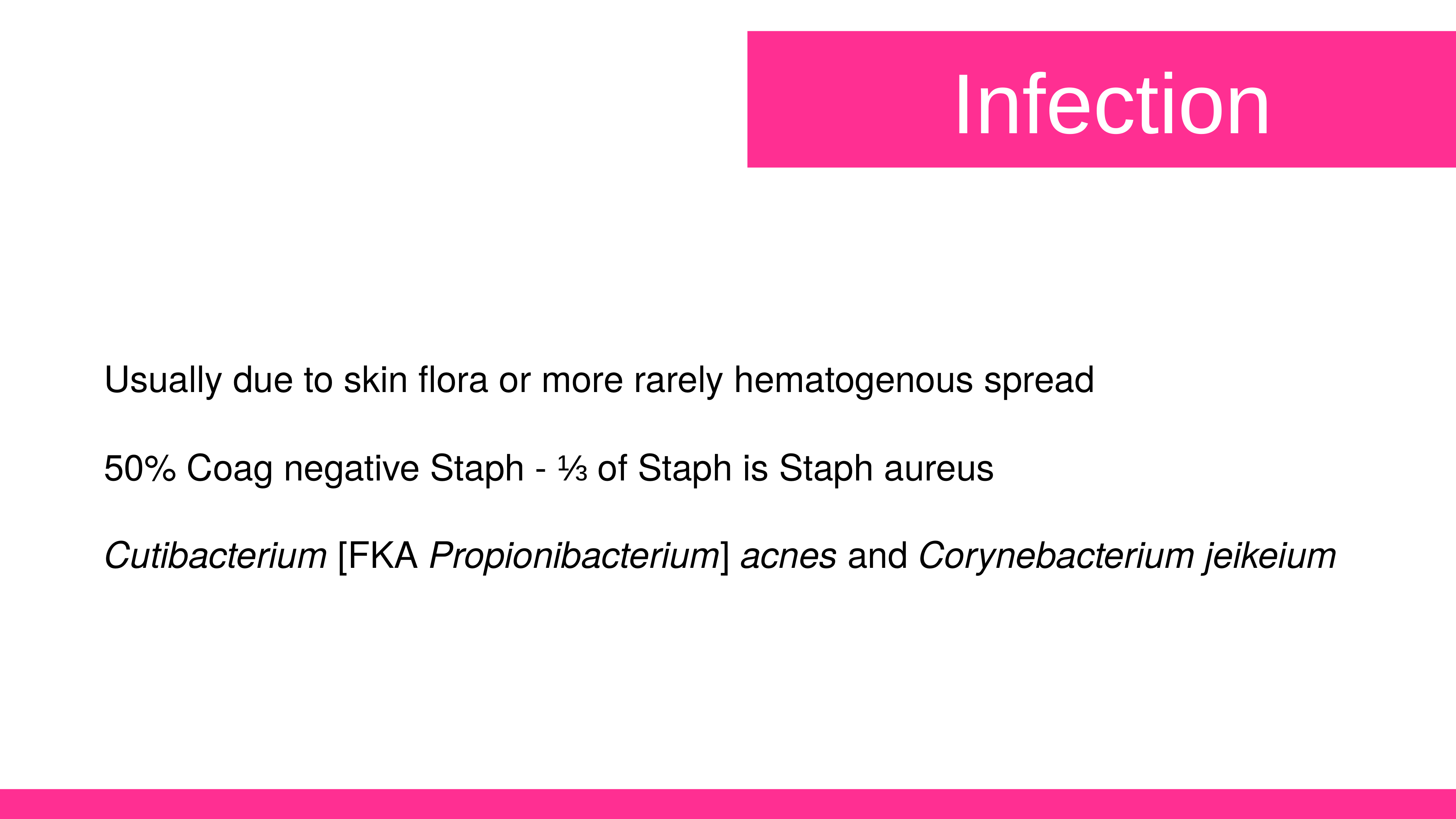

Infection
Usually due to skin flora or more rarely hematogenous spread
50% Coag negative Staph - ⅓ of Staph is Staph aureus

Cutibacterium [FKA Propionibacterium] acnes and Corynebacterium jeikeium